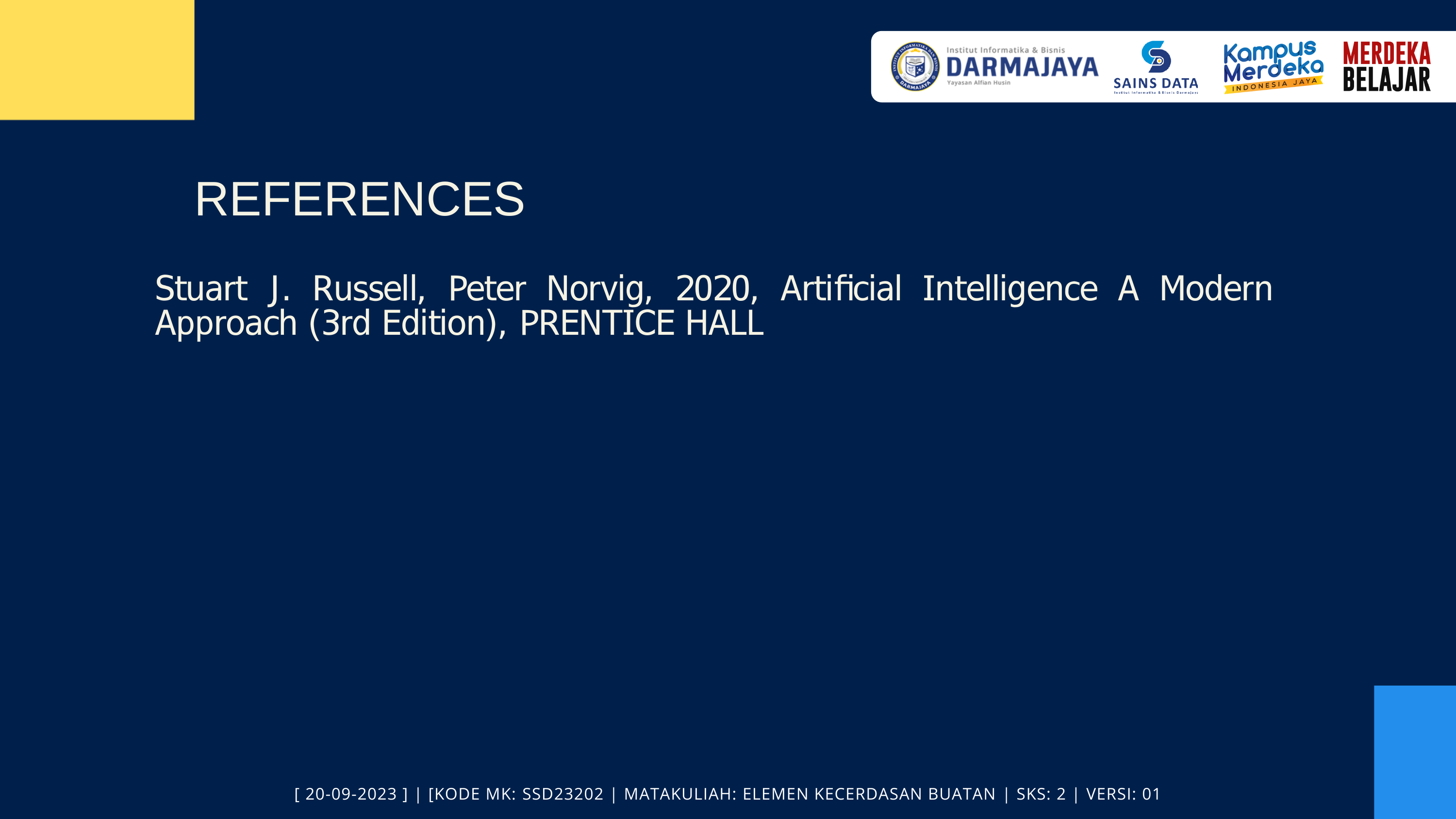

REFERENCES
Stuart J. Russell, Peter Norvig, 2020, Artificial Intelligence A Modern Approach (3rd Edition), PRENTICE HALL

[ 20-09-2023 ] | [KODE MK: SSD23202 | MATAKULIAH: ELEMEN KECERDASAN BUATAN | SKS: 2 | VERSI: 01